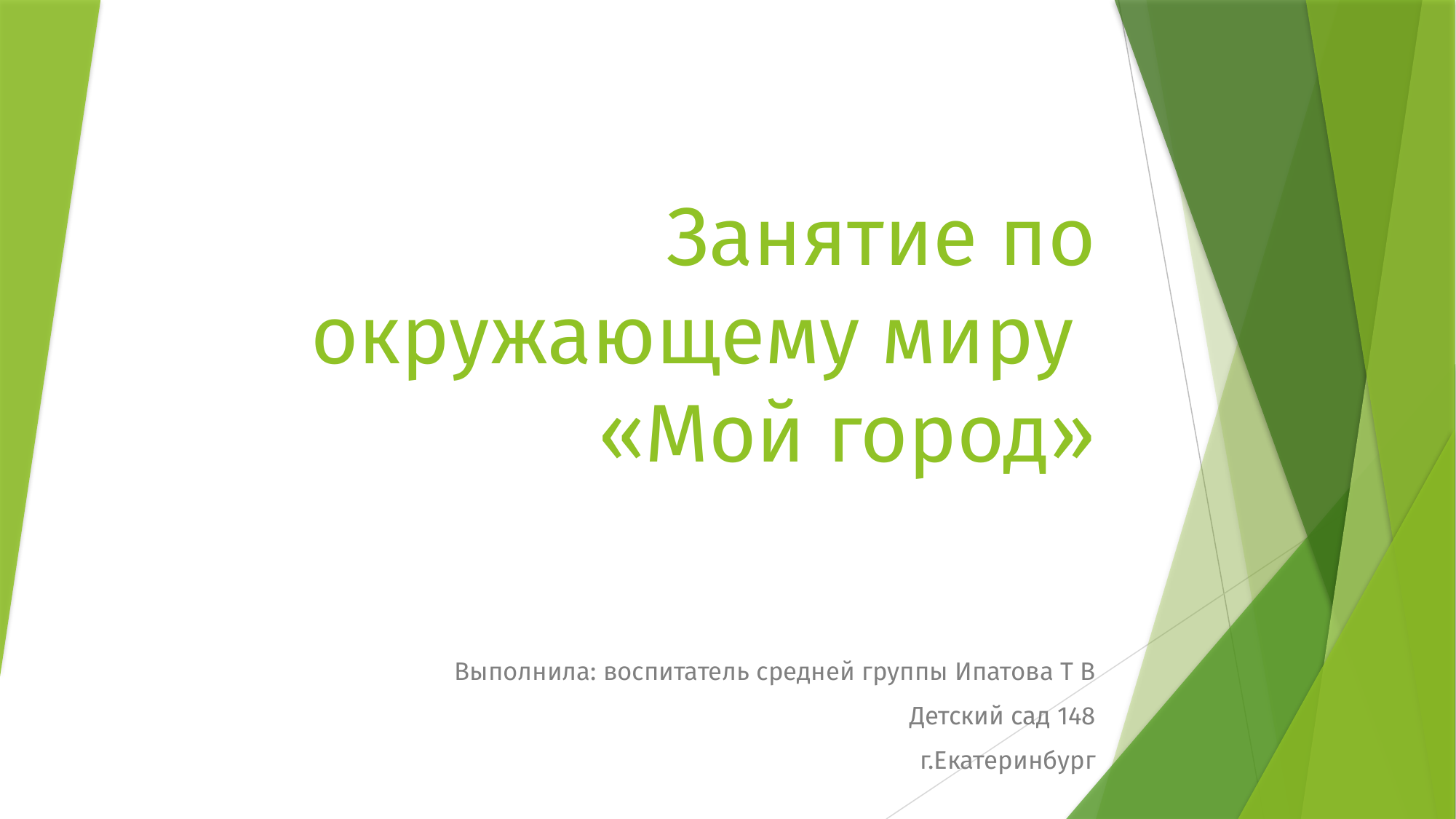

# Занятие по окружающему миру «Мой город»
Выполнила: воспитатель средней группы Ипатова Т В
Детский сад 148
г.Екатеринбург